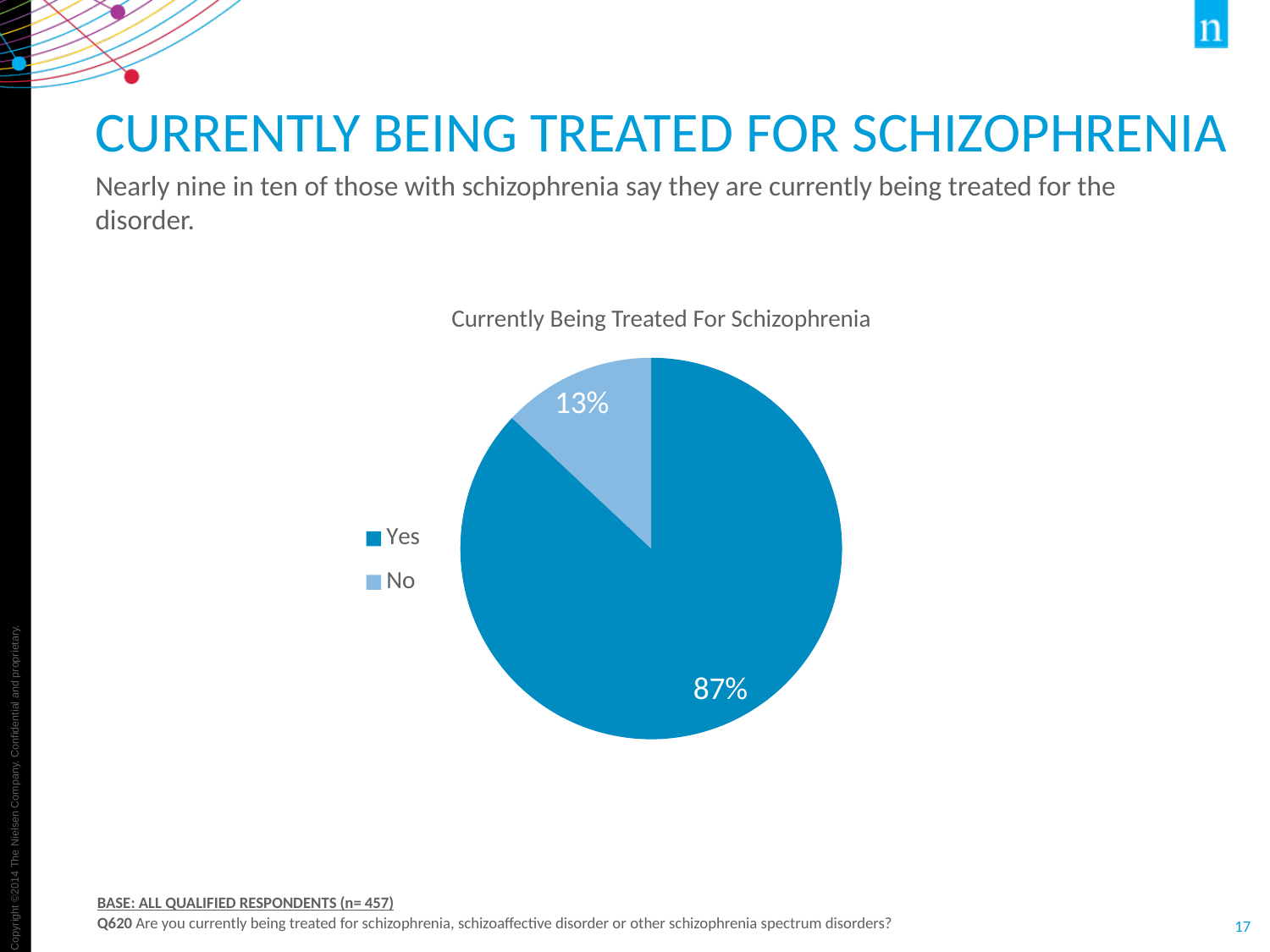

# Currently being treated for schizophrenia
Nearly nine in ten of those with schizophrenia say they are currently being treated for the disorder.
Currently Being Treated For Schizophrenia

### Chart

| Category | Column1 |
|---|---|
| Yes | 0.8700000000000002 |
| No   | 0.13 |
BASE: ALL QUALIFIED RESPONDENTS (n= 457)
Q620 Are you currently being treated for schizophrenia, schizoaffective disorder or other schizophrenia spectrum disorders?